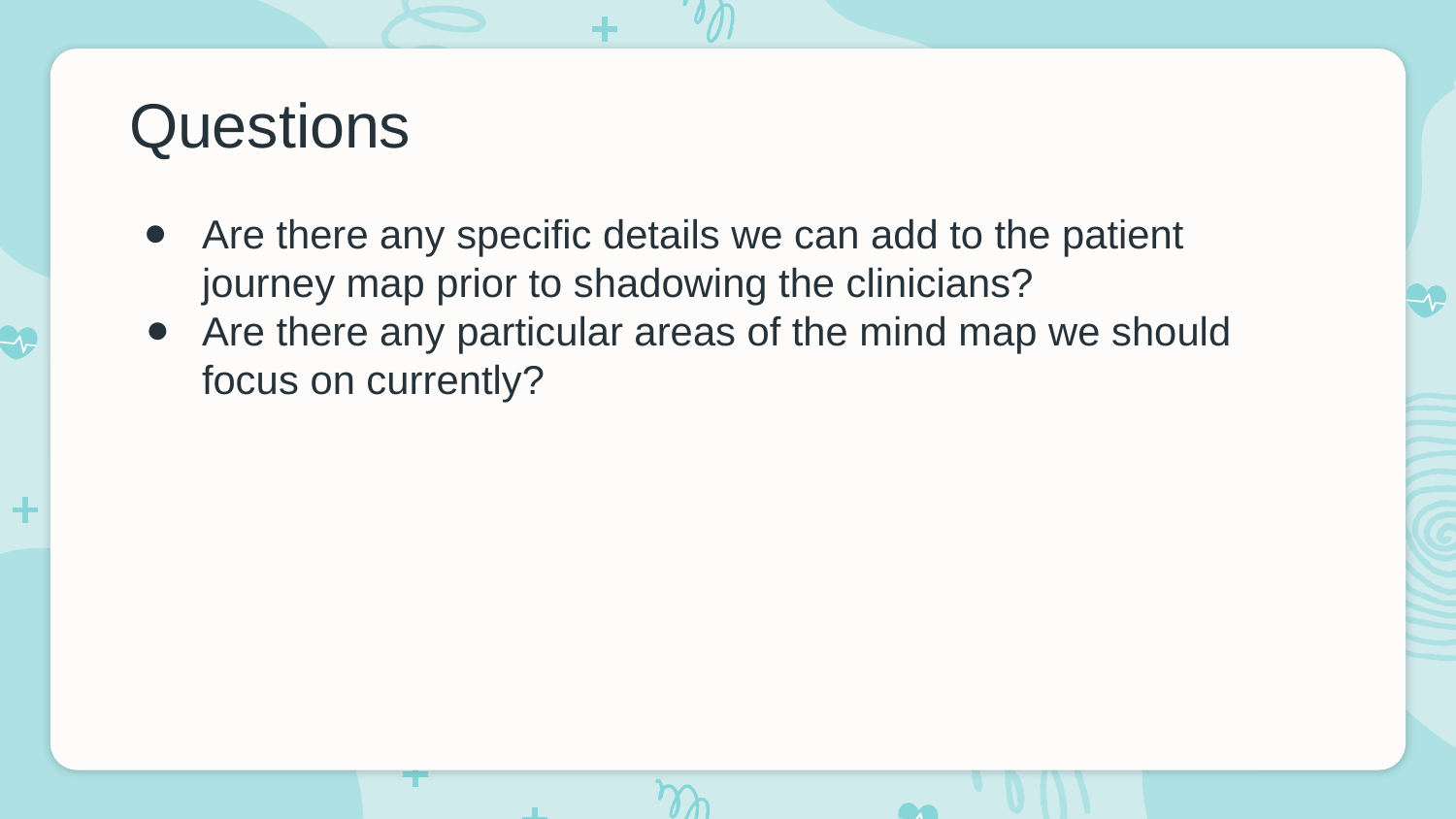

# Questions
Are there any specific details we can add to the patient journey map prior to shadowing the clinicians?
Are there any particular areas of the mind map we should focus on currently?